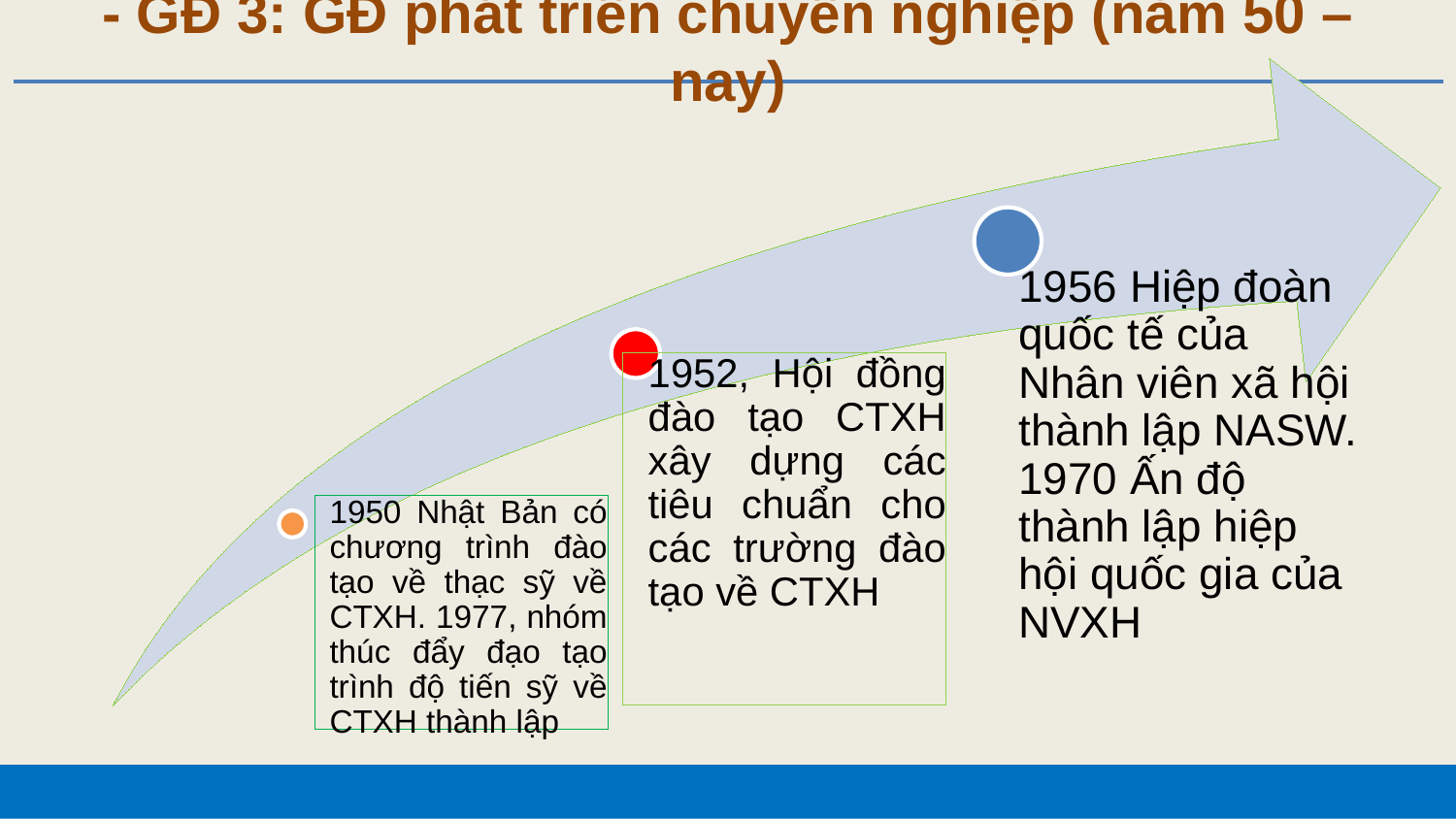

# - GĐ 3: GĐ phát triển chuyên nghiệp (năm 50 – nay)
1950 Nhật Bản có chương trình đào tạo về thạc sỹ về CTXH. 1977, nhóm thúc đẩy đạo tạo trình độ tiến sỹ về CTXH thành lập
1952, Hội đồng đào tạo CTXH xây dựng các tiêu chuẩn cho các trường đào tạo về CTXH
1956 Hiệp đoàn quốc tế của Nhân viên xã hội thành lập NASW. 1970 Ấn độ thành lập hiệp hội quốc gia của NVXH